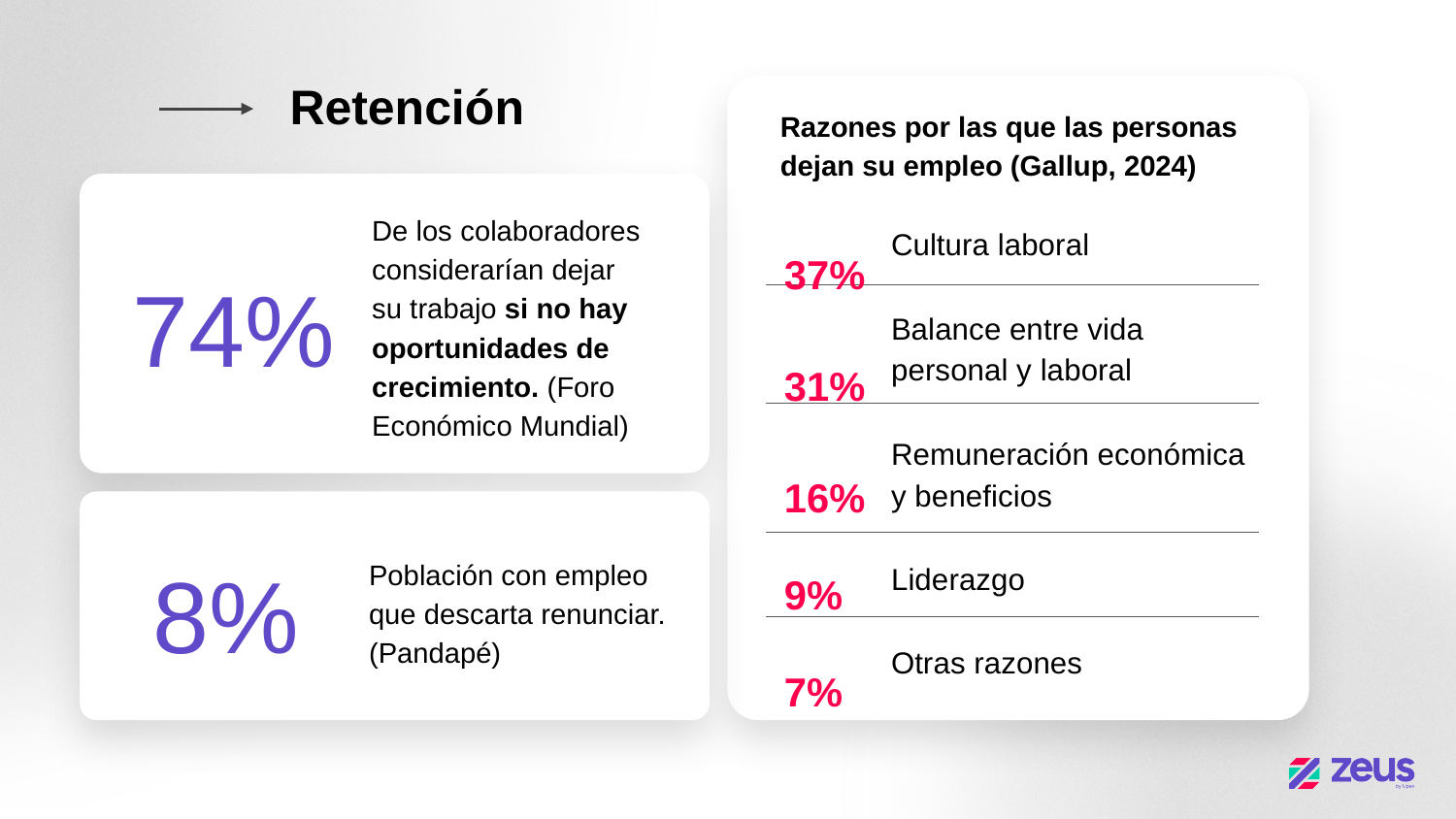

# Retención

Razones por las que las personas dejan su empleo (Gallup, 2024)

De los colaboradores considerarían dejar su trabajo si no hay oportunidades de crecimiento. (Foro Económico Mundial)
37%
31%
16%
9%
7%
Cultura laboral
Balance entre vida personal y laboral
Remuneración económica y beneficios
Liderazgo
Otras razones
74%

8%
Población con empleo que descarta renunciar. (Pandapé)